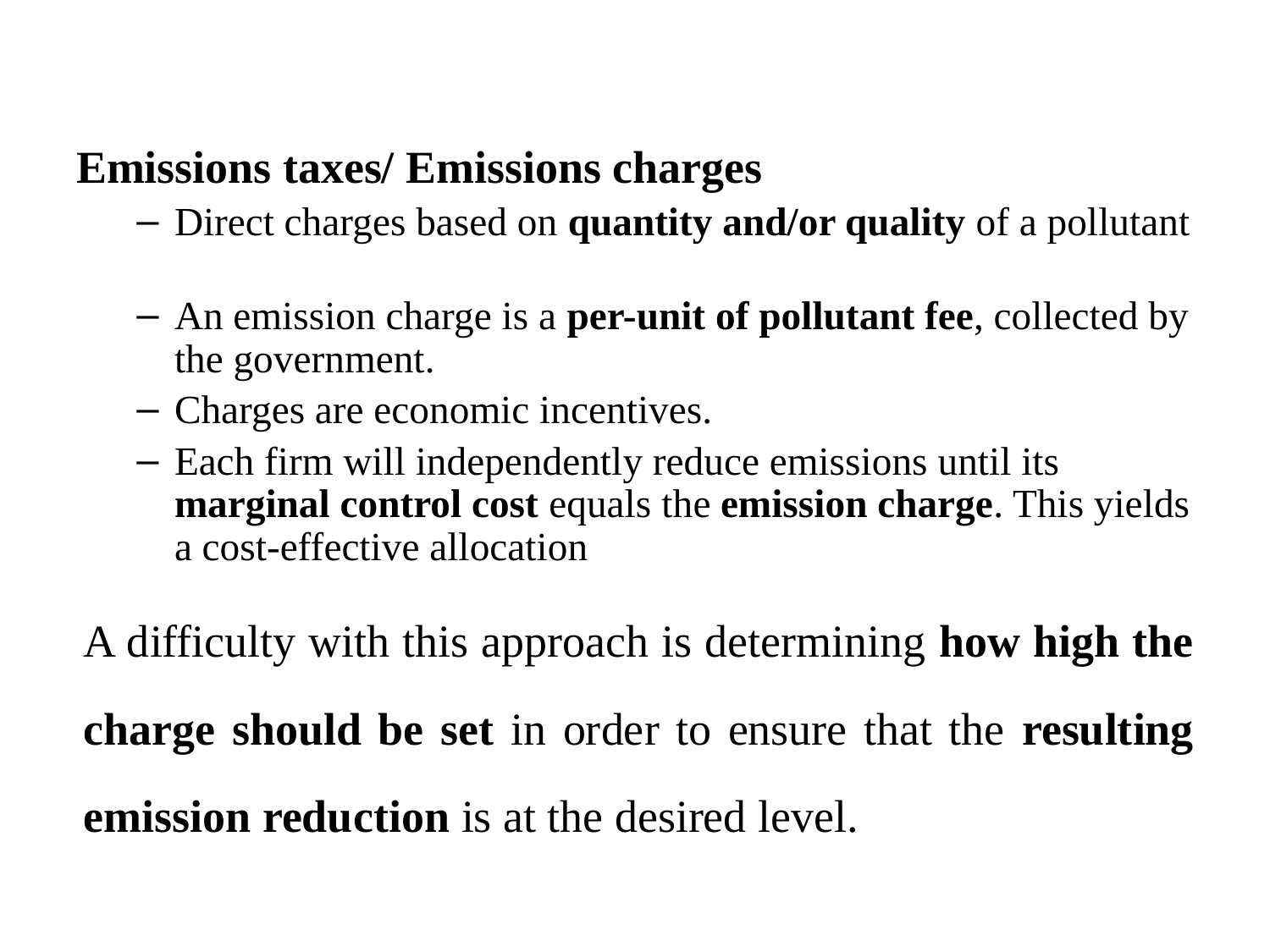

#
Emissions taxes/ Emissions charges
Direct charges based on quantity and/or quality of a pollutant
An emission charge is a per-unit of pollutant fee, collected by the government.
Charges are economic incentives.
Each firm will independently reduce emissions until its marginal control cost equals the emission charge. This yields a cost-effective allocation
A difficulty with this approach is determining how high the charge should be set in order to ensure that the resulting emission reduction is at the desired level.